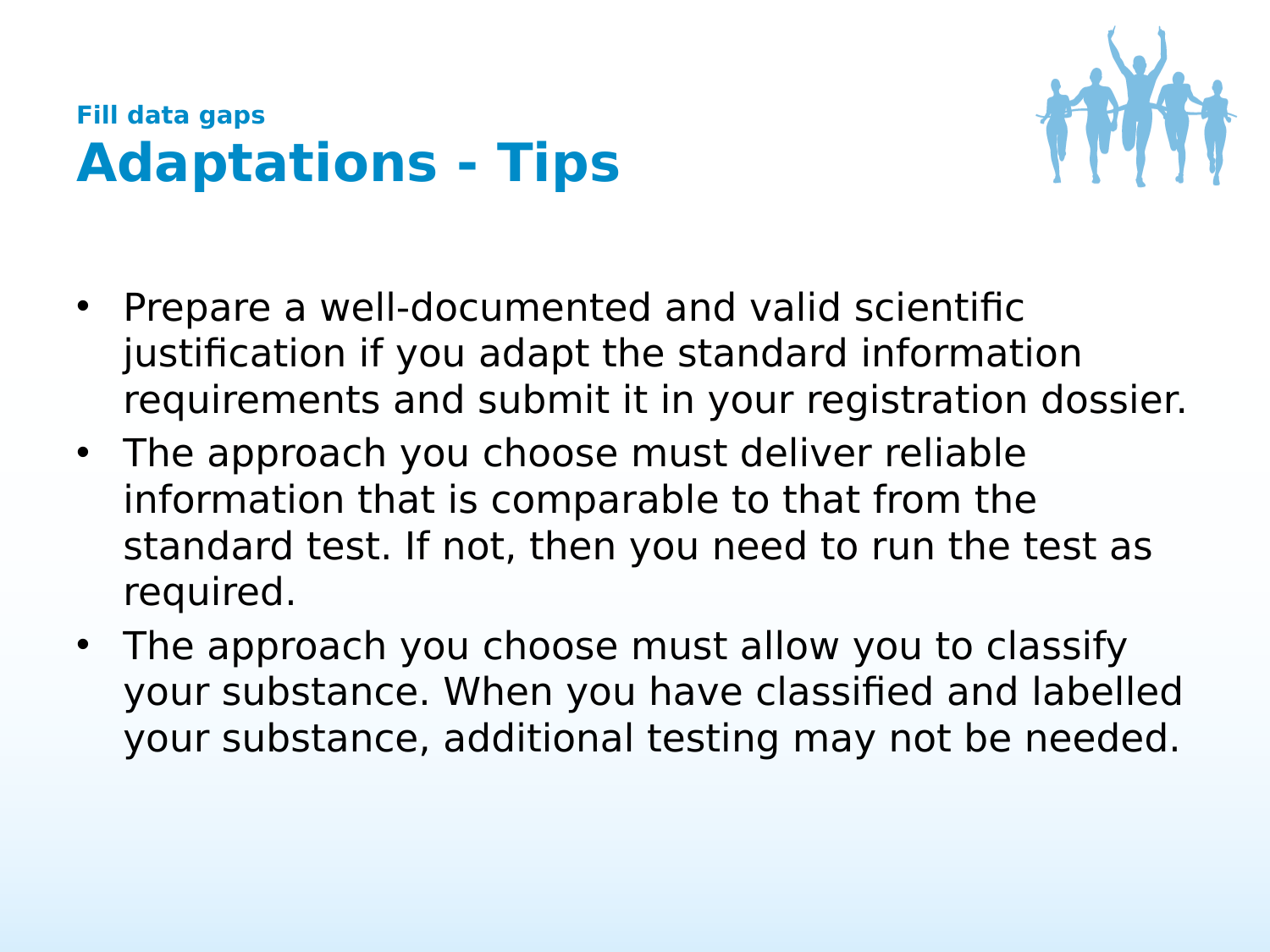

# Fill data gaps Adaptations - Tips

Prepare a well-documented and valid scientific justification if you adapt the standard information requirements and submit it in your registration dossier.
The approach you choose must deliver reliable information that is comparable to that from the standard test. If not, then you need to run the test as required.
The approach you choose must allow you to classify your substance. When you have classified and labelled your substance, additional testing may not be needed.

11